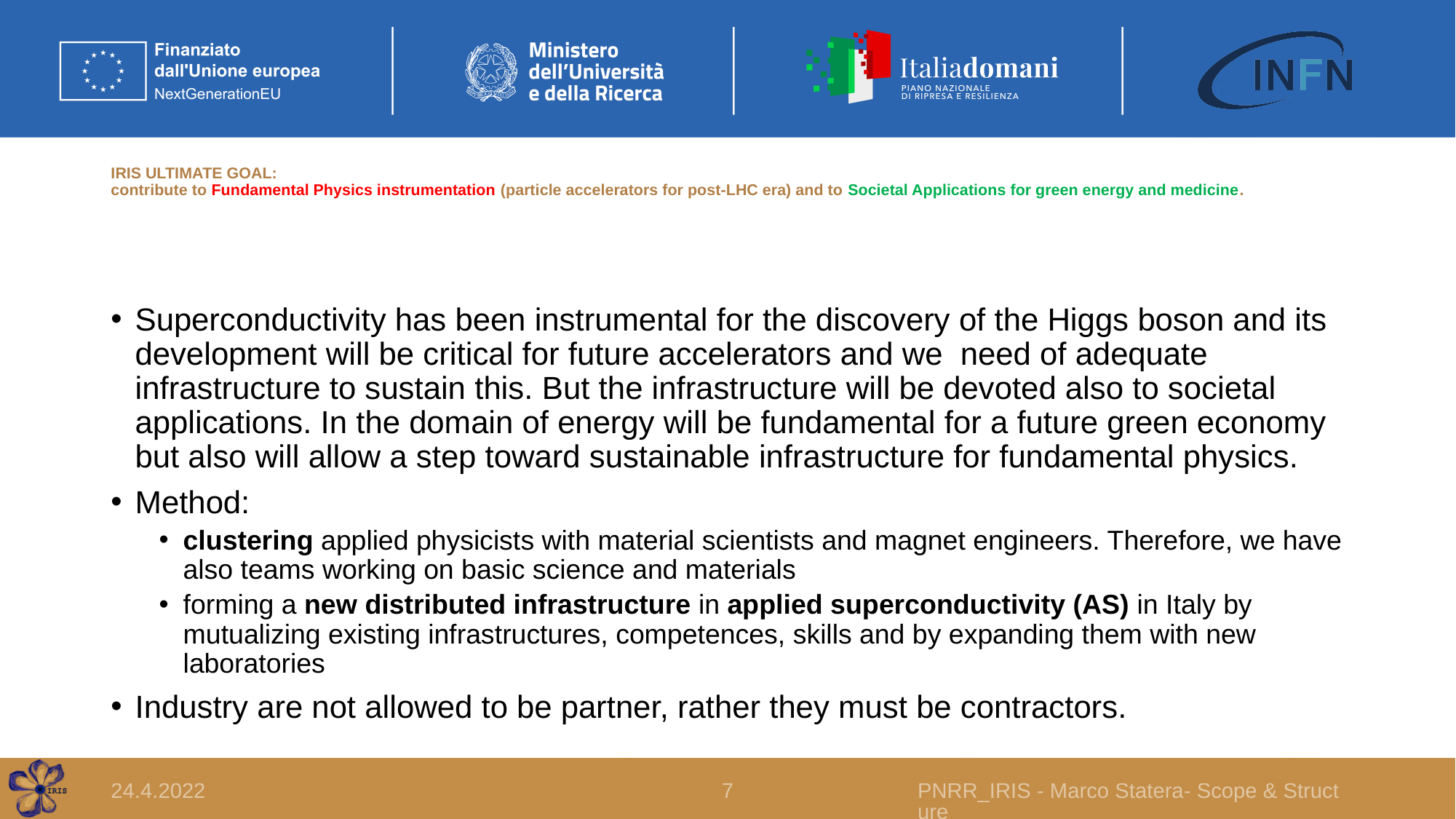

# IRIS ULTIMATE GOAL: contribute to Fundamental Physics instrumentation (particle accelerators for post-LHC era) and to Societal Applications for green energy and medicine.
Superconductivity has been instrumental for the discovery of the Higgs boson and its development will be critical for future accelerators and we  need of adequate infrastructure to sustain this. But the infrastructure will be devoted also to societal applications. In the domain of energy will be fundamental for a future green economy but also will allow a step toward sustainable infrastructure for fundamental physics.
Method:
clustering applied physicists with material scientists and magnet engineers. Therefore, we have also teams working on basic science and materials
forming a new distributed infrastructure in applied superconductivity (AS) in Italy by mutualizing existing infrastructures, competences, skills and by expanding them with new laboratories
Industry are not allowed to be partner, rather they must be contractors.

24.4.2022
7
PNRR_IRIS - Marco Statera- Scope & Structure